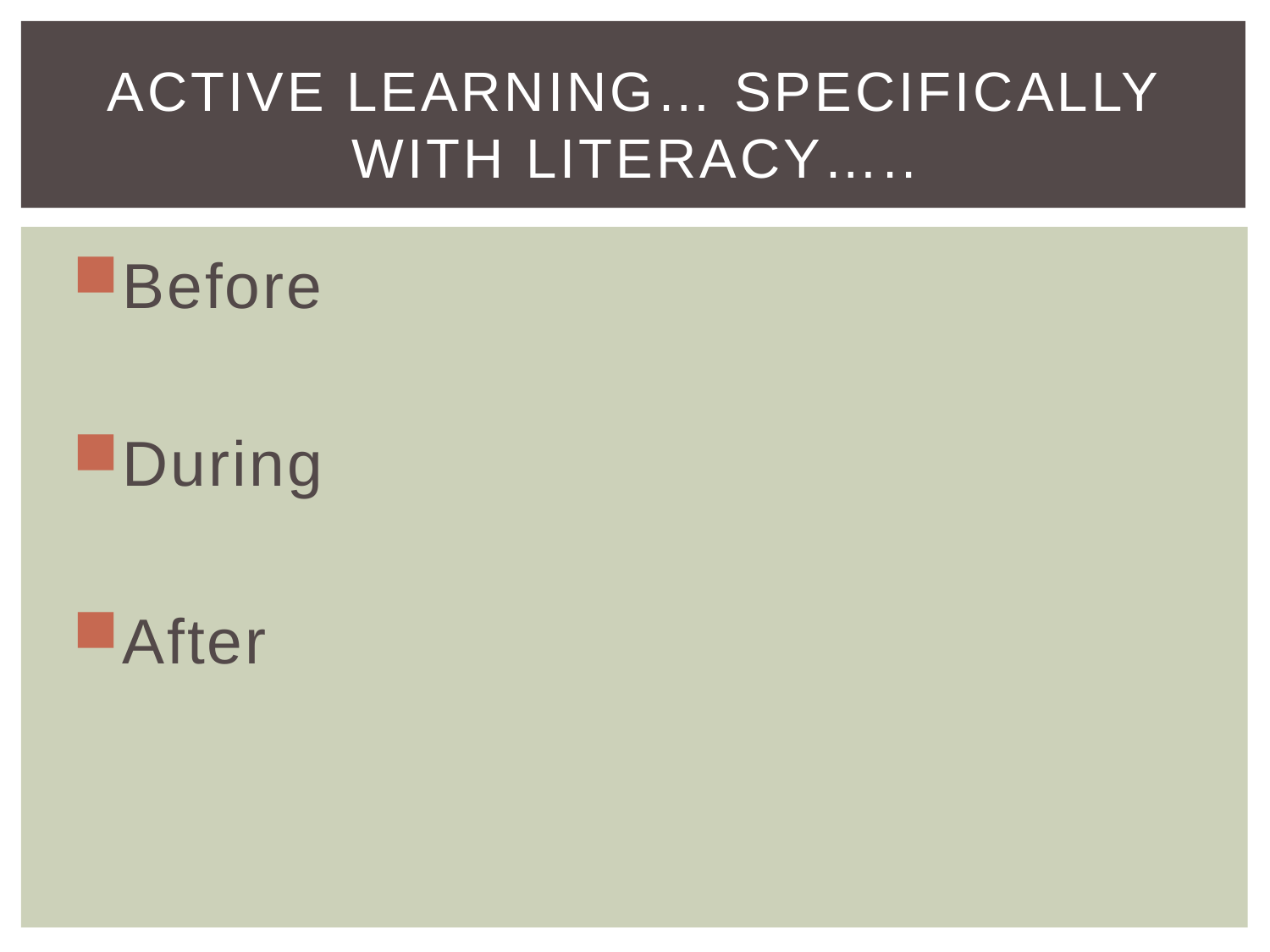

# Active learning… specifically with literacy…..
Before

During

After